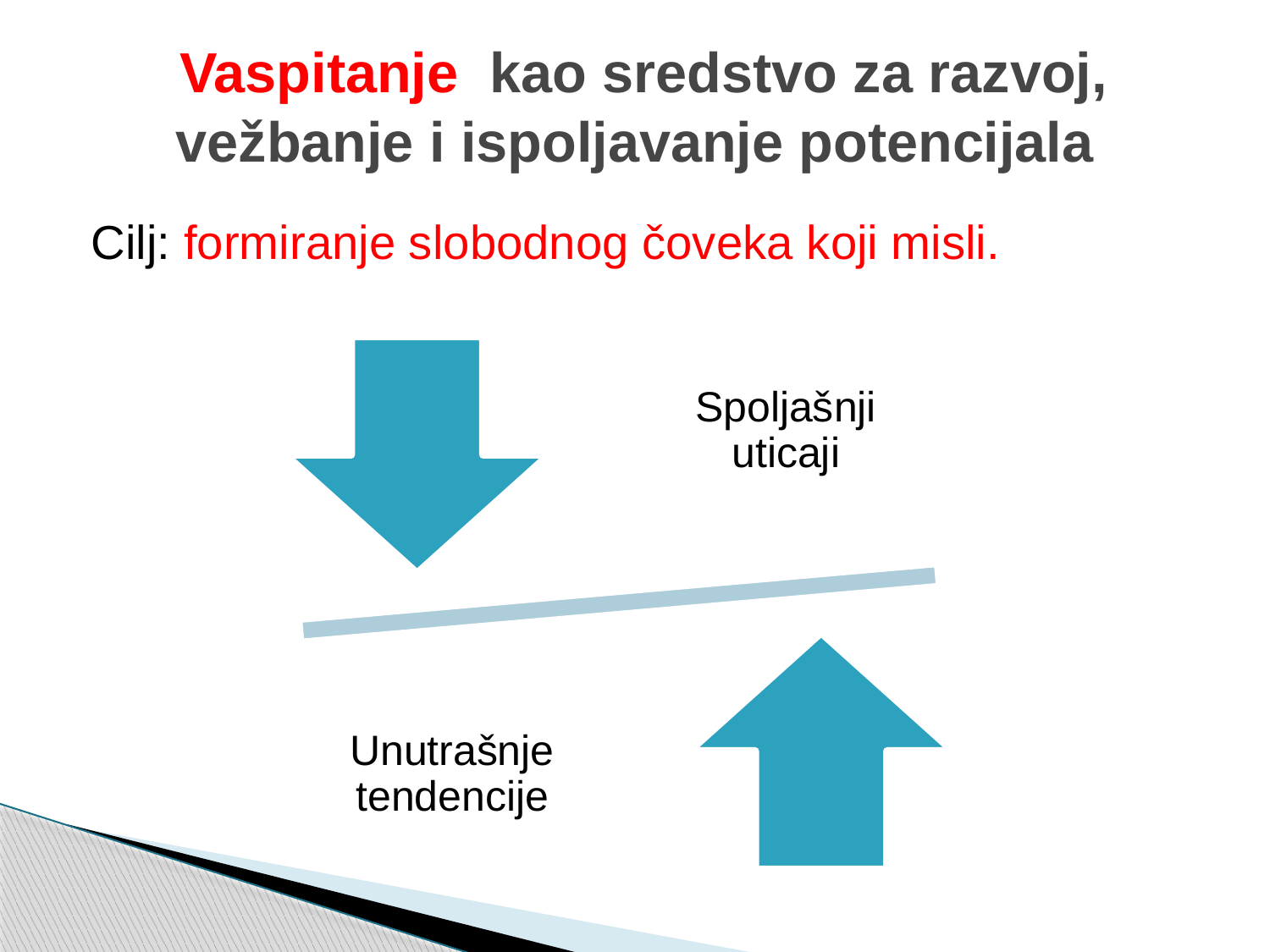

# Vaspitanje  kao sredstvo za razvoj, vežbanje i ispoljavanje potencijala
Cilj: formiranje slobodnog čoveka koji misli.

Spoljašnji uticaji
Unutrašnje tendencije